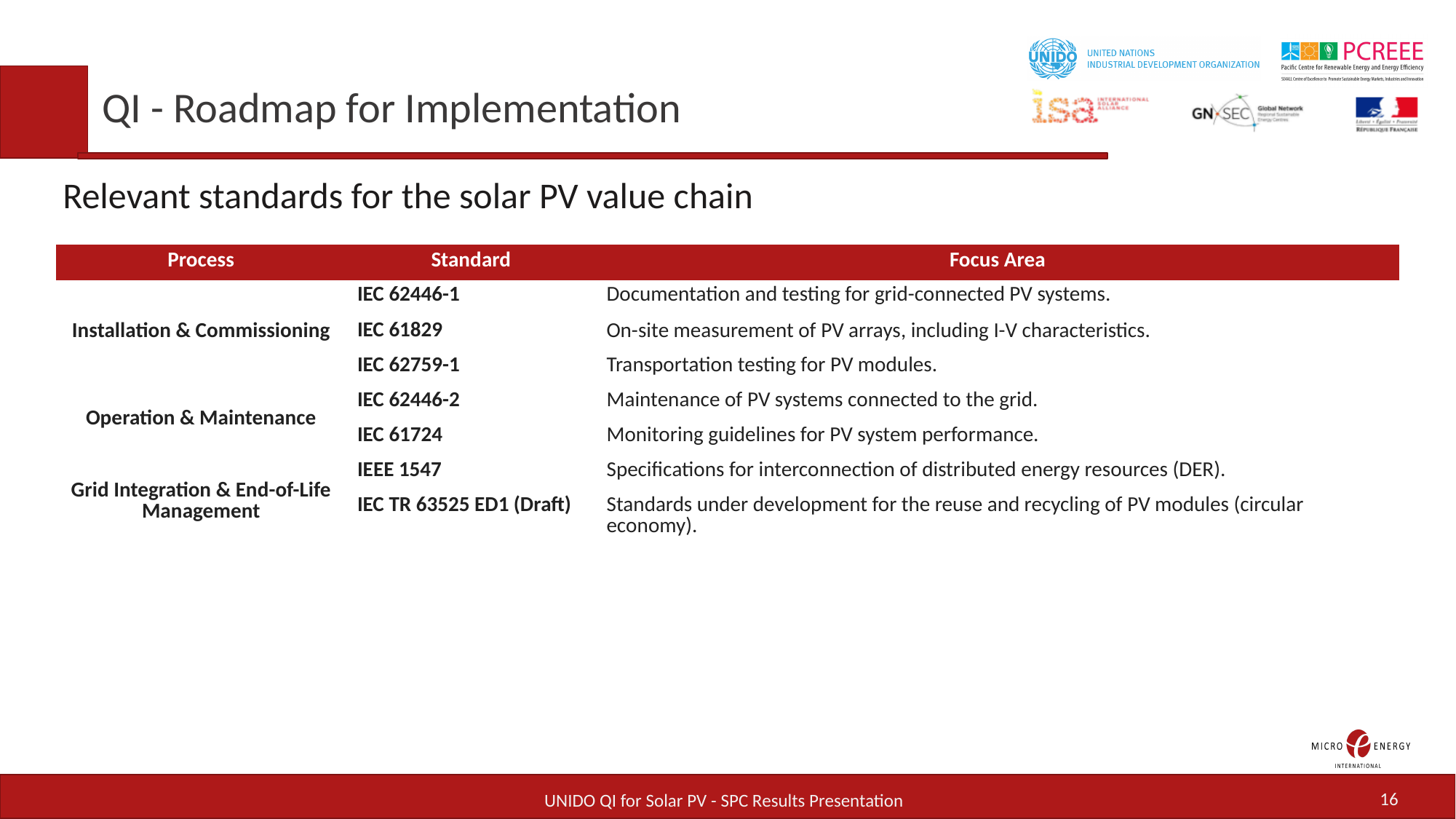

# QI - Roadmap for Implementation
Relevant standards for the solar PV value chain
| Process | Standard | Focus Area |
| --- | --- | --- |
| Installation & Commissioning | IEC 62446-1 | Documentation and testing for grid-connected PV systems. |
|  | IEC 61829 | On-site measurement of PV arrays, including I-V characteristics. |
|  | IEC 62759-1 | Transportation testing for PV modules. |
| Operation & Maintenance | IEC 62446-2 | Maintenance of PV systems connected to the grid. |
|  | IEC 61724 | Monitoring guidelines for PV system performance. |
| Grid Integration & End-of-Life Management | IEEE 1547 | Specifications for interconnection of distributed energy resources (DER). |
|  | IEC TR 63525 ED1 (Draft) | Standards under development for the reuse and recycling of PV modules (circular economy). |
16
UNIDO QI for Solar PV - SPC Results Presentation